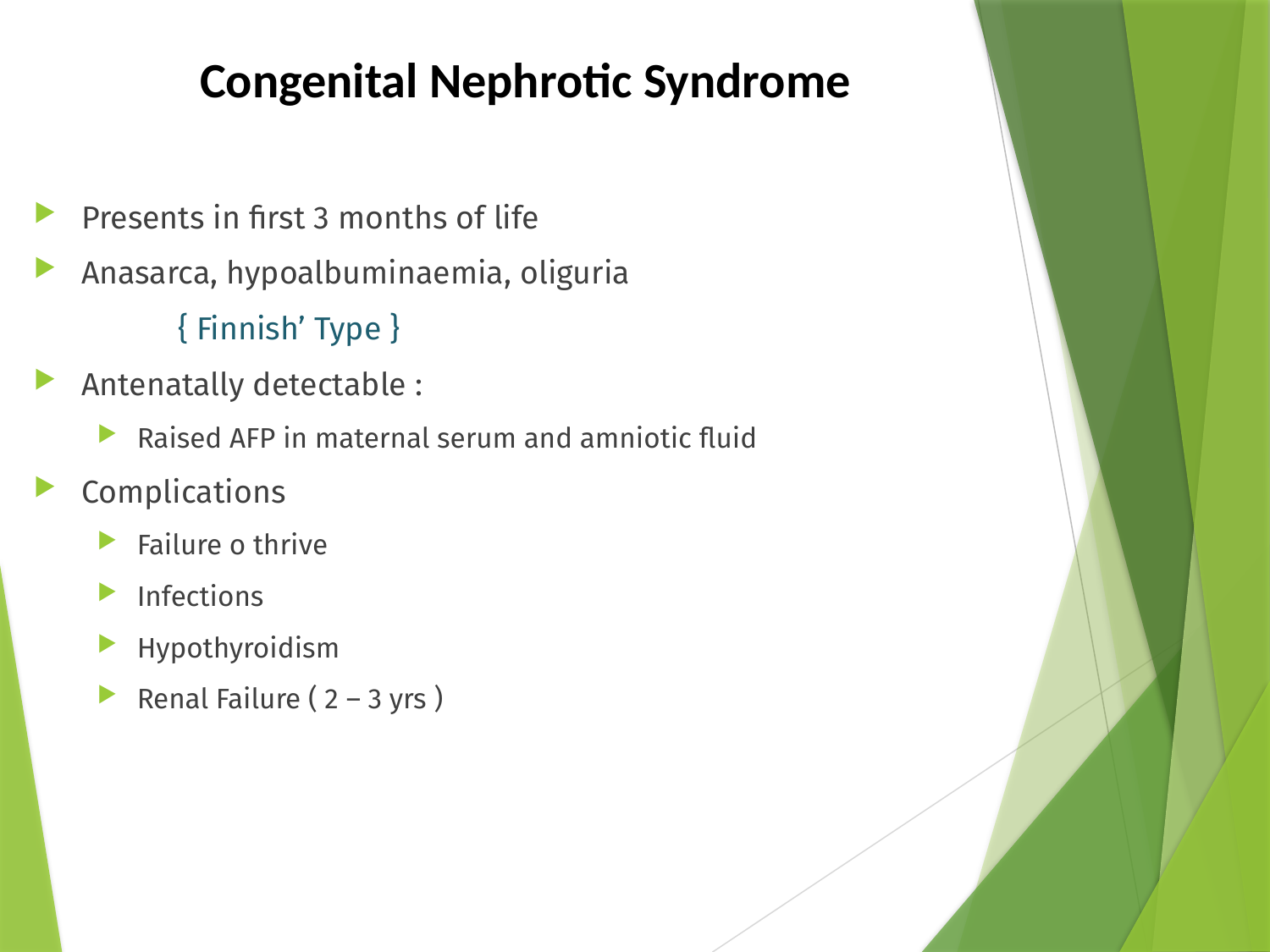

# Congenital Nephrotic Syndrome
Presents in first 3 months of life
Anasarca, hypoalbuminaemia, oliguria
                 { Finnish’ Type }
Antenatally detectable :
Raised AFP in maternal serum and amniotic fluid
Complications
Failure o thrive
Infections
Hypothyroidism
Renal Failure ( 2 – 3 yrs )